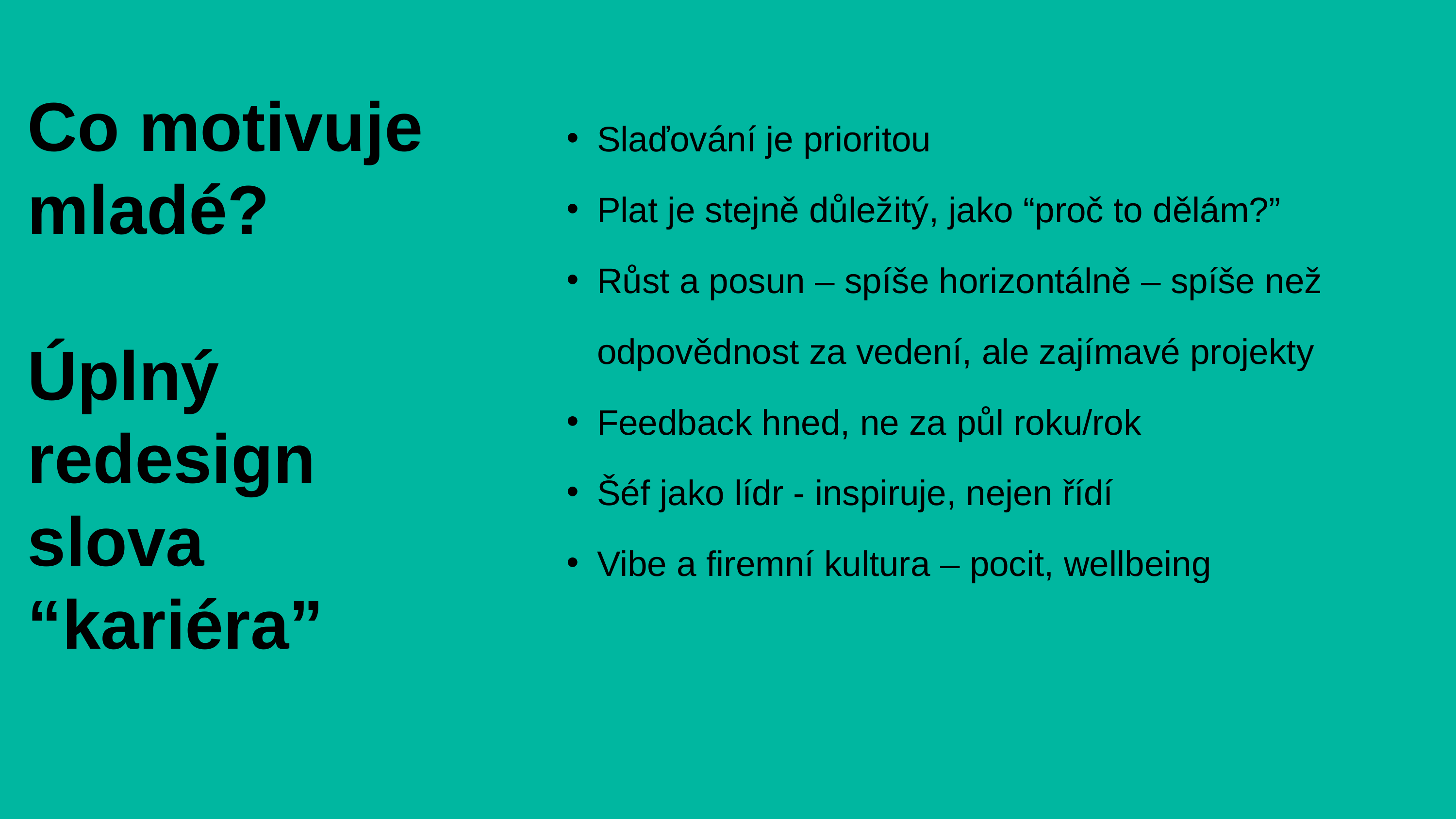

Co motivuje mladé?

Úplný redesign slova “kariéra”
Slaďování je prioritou
Plat je stejně důležitý, jako “proč to dělám?”
Růst a posun – spíše horizontálně – spíše než odpovědnost za vedení, ale zajímavé projekty
Feedback hned, ne za půl roku/rok
Šéf jako lídr - inspiruje, nejen řídí
Vibe a firemní kultura – pocit, wellbeing